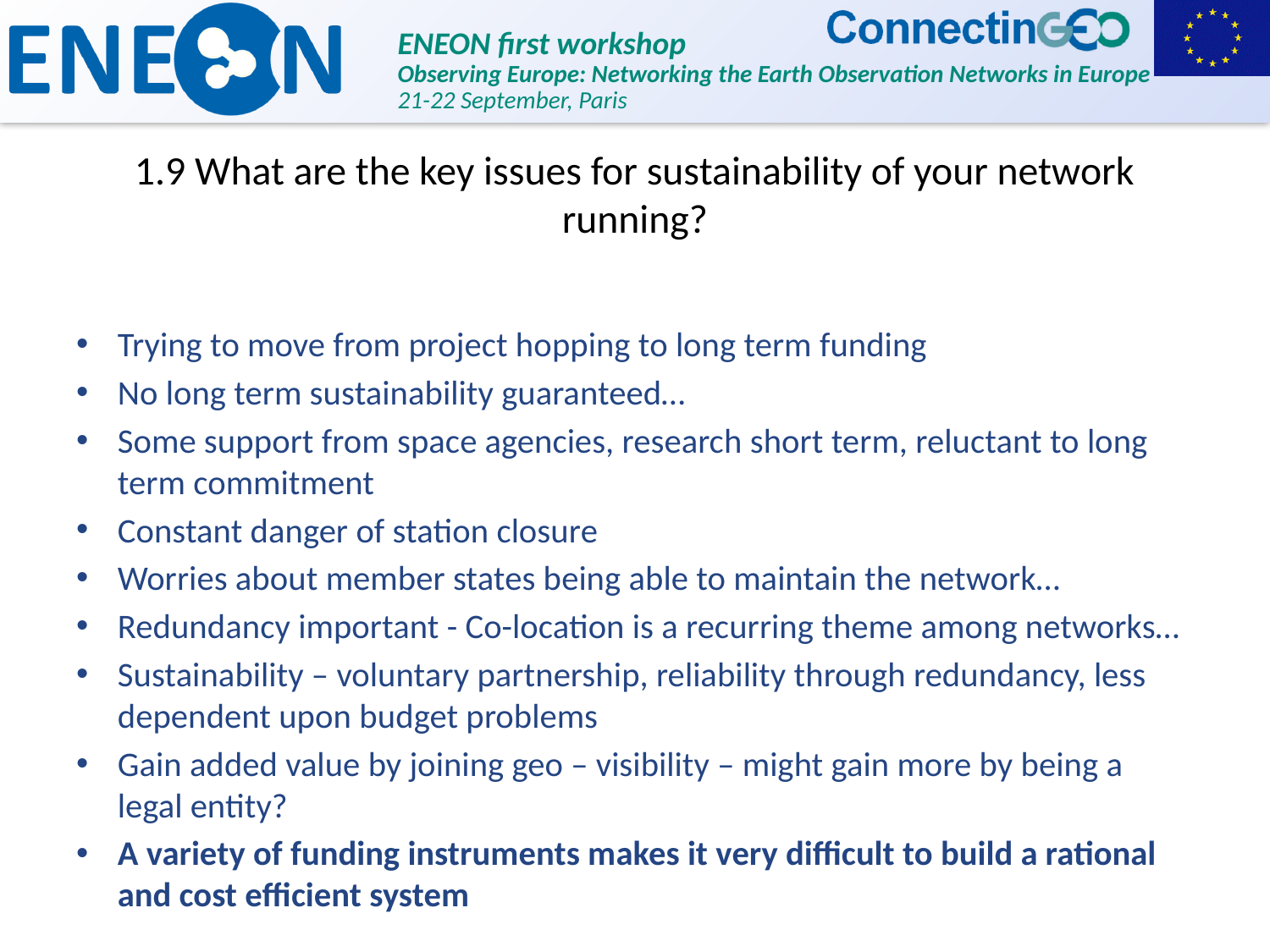

# 1.9 What are the key issues for sustainability of your network running?
Trying to move from project hopping to long term funding
No long term sustainability guaranteed…
Some support from space agencies, research short term, reluctant to long term commitment
Constant danger of station closure
Worries about member states being able to maintain the network…
Redundancy important - Co-location is a recurring theme among networks…
Sustainability – voluntary partnership, reliability through redundancy, less dependent upon budget problems
Gain added value by joining geo – visibility – might gain more by being a legal entity?
A variety of funding instruments makes it very difficult to build a rational and cost efficient system